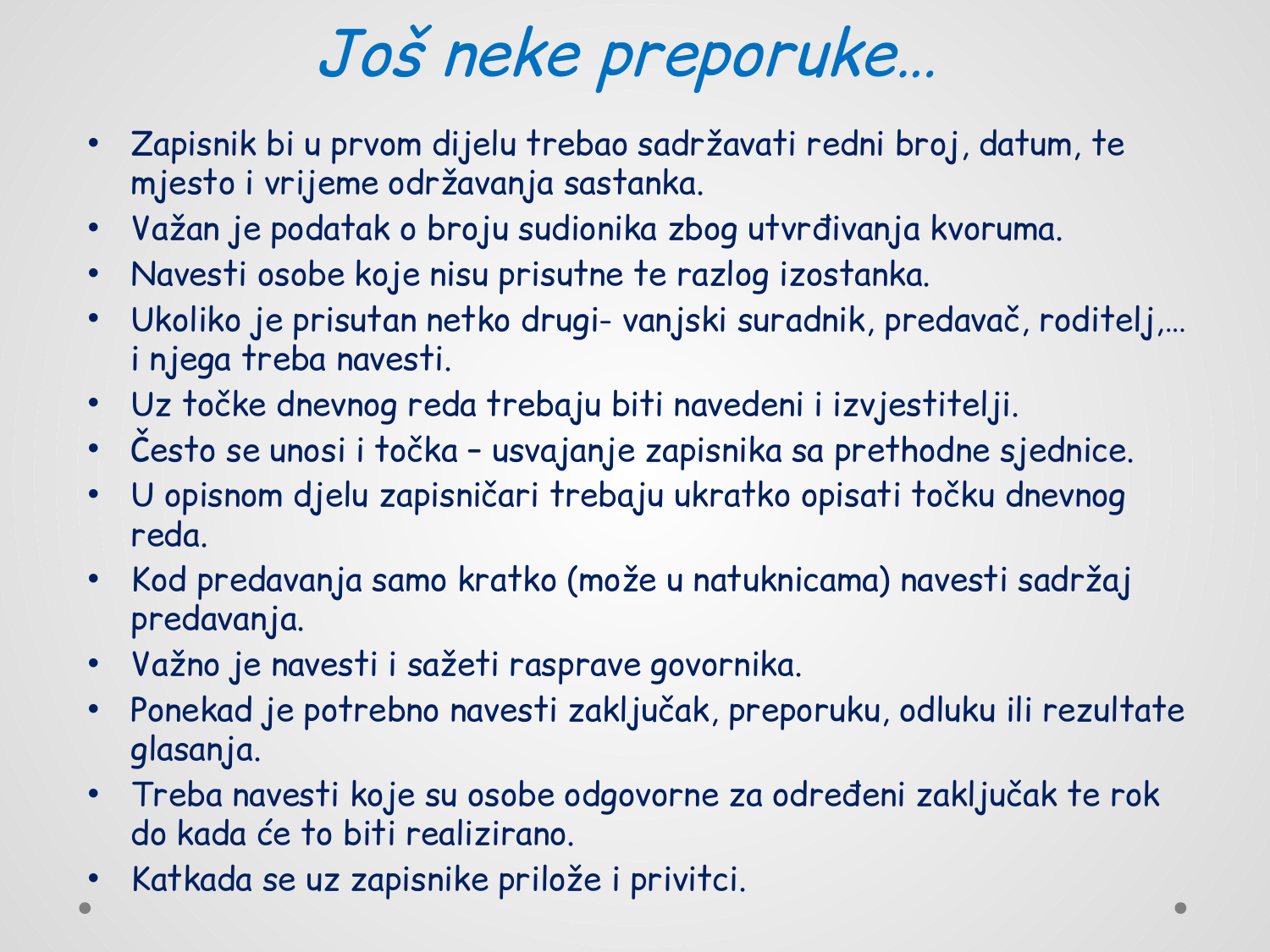

# Još neke preporuke…
Zapisnik bi u prvom dijelu trebao sadržavati redni broj, datum, te mjesto i vrijeme održavanja sastanka.
Važan je podatak o broju sudionika zbog utvrđivanja kvoruma.
Navesti osobe koje nisu prisutne te razlog izostanka.
Ukoliko je prisutan netko drugi- vanjski suradnik, predavač, roditelj,… i njega treba navesti.
Uz točke dnevnog reda trebaju biti navedeni i izvjestitelji.
Često se unosi i točka – usvajanje zapisnika sa prethodne sjednice.
U opisnom djelu zapisničari trebaju ukratko opisati točku dnevnog reda.
Kod predavanja samo kratko (može u natuknicama) navesti sadržaj predavanja.
Važno je navesti i sažeti rasprave govornika.
Ponekad je potrebno navesti zaključak, preporuku, odluku ili rezultate glasanja.
Treba navesti koje su osobe odgovorne za određeni zaključak te rok do kada će to biti realizirano.
Katkada se uz zapisnike prilože i privitci.